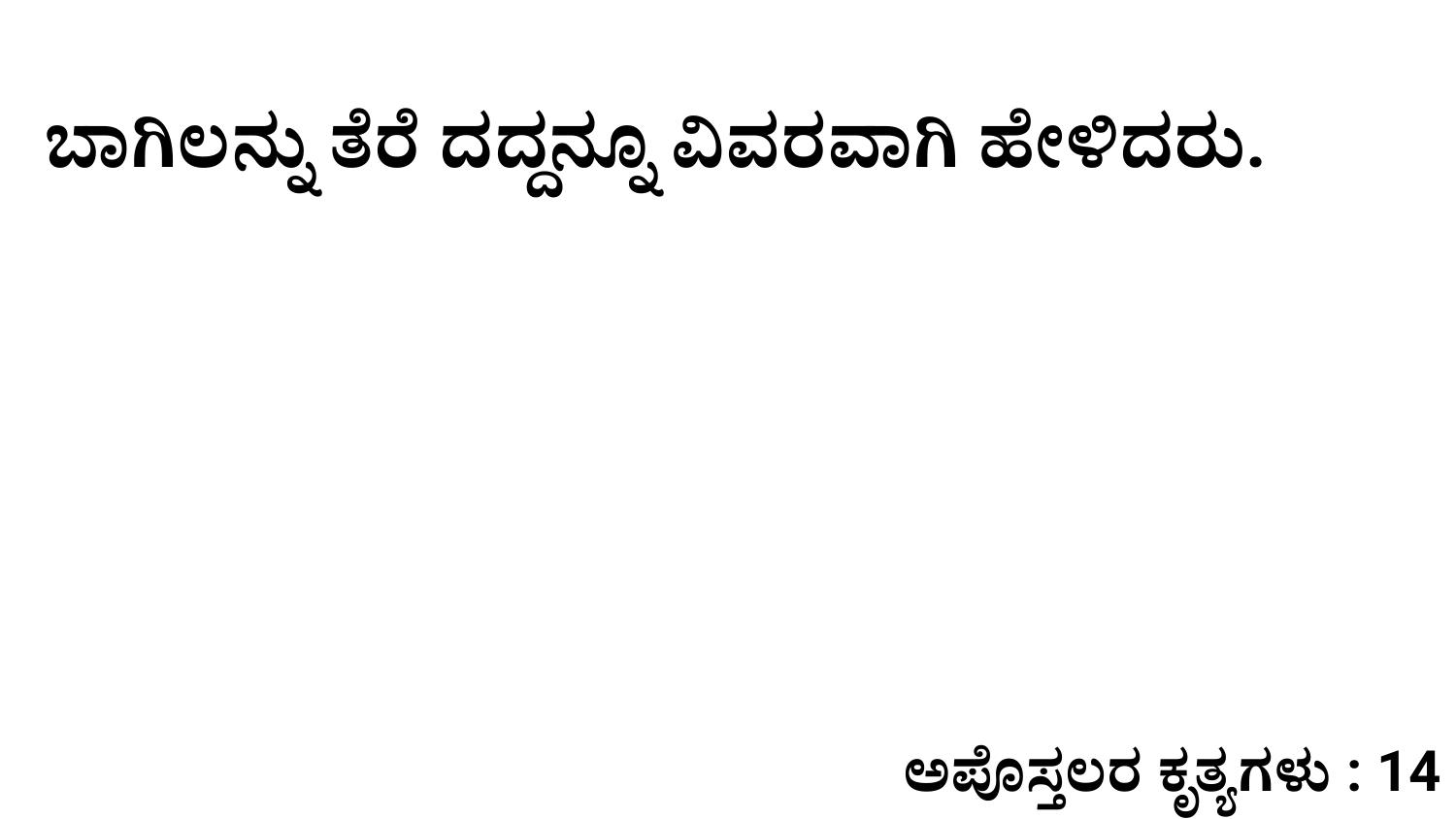

ಬಾಗಿಲನ್ನು ತೆರೆ ದದ್ದನ್ನೂ ವಿವರವಾಗಿ ಹೇಳಿದರು.
ಅಪೊಸ್ತಲರ ಕೃತ್ಯಗಳು : 14